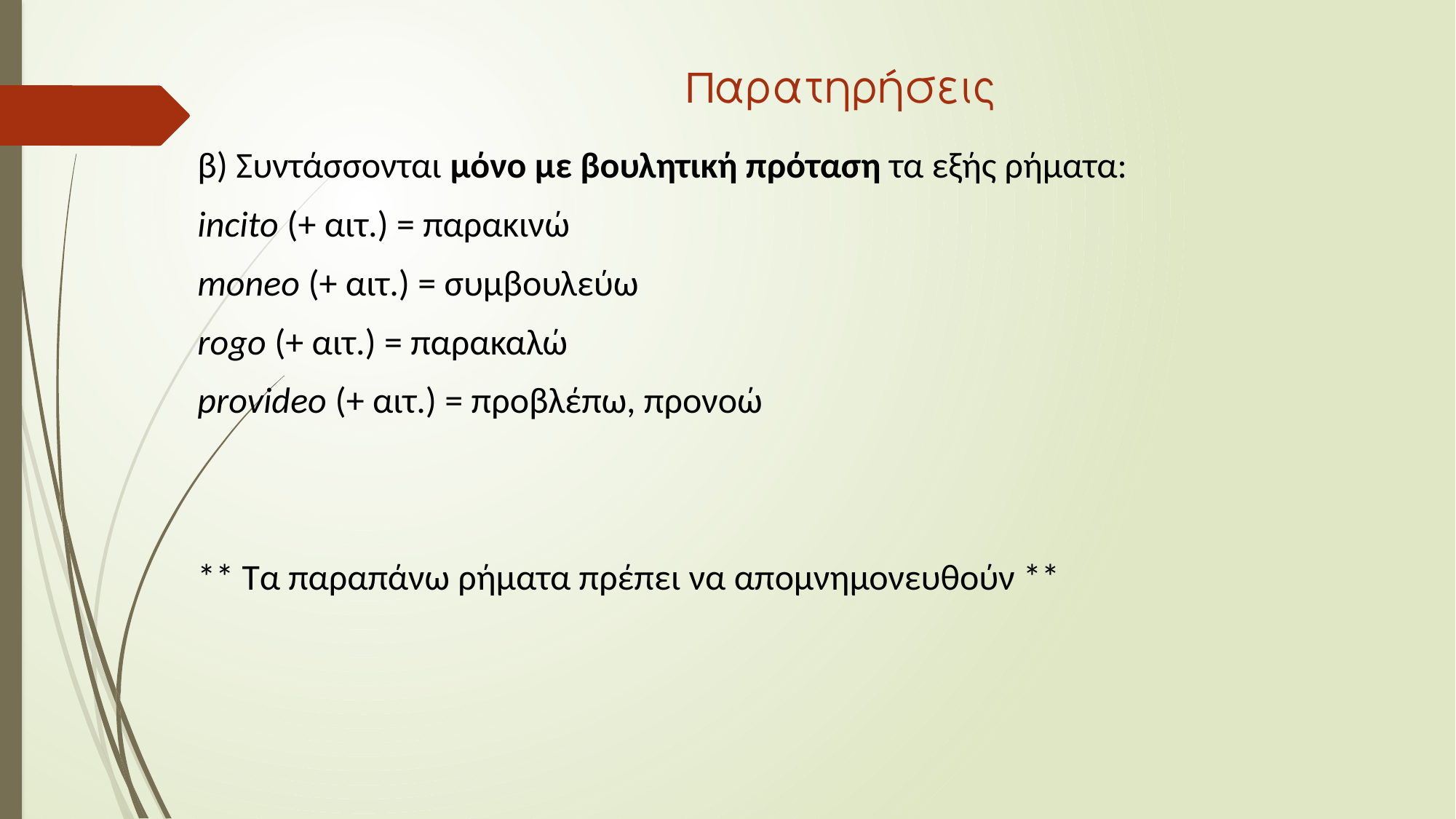

# Παρατηρήσεις
β) Συντάσσονται μόνο με βουλητική πρόταση τα εξής ρήματα:
incito (+ αιτ.) = παρακινώ
moneo (+ αιτ.) = συμβουλεύω
rogo (+ αιτ.) = παρακαλώ
provideo (+ αιτ.) = προβλέπω, προνοώ

** Τα παραπάνω ρήματα πρέπει να απομνημονευθούν **